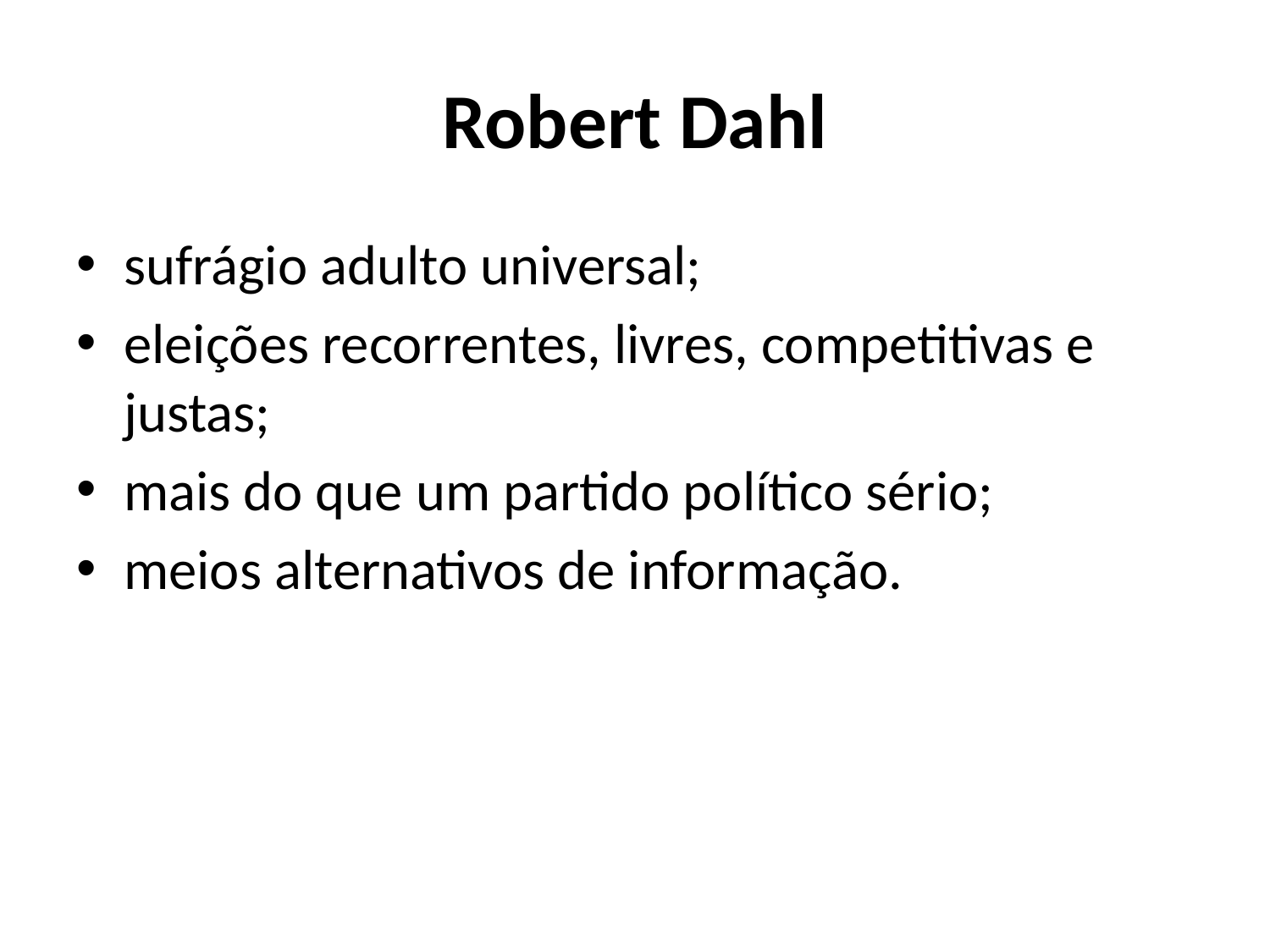

# Robert Dahl
sufrágio adulto universal;
eleições recorrentes, livres, competitivas e justas;
mais do que um partido político sério;
meios alternativos de informação.